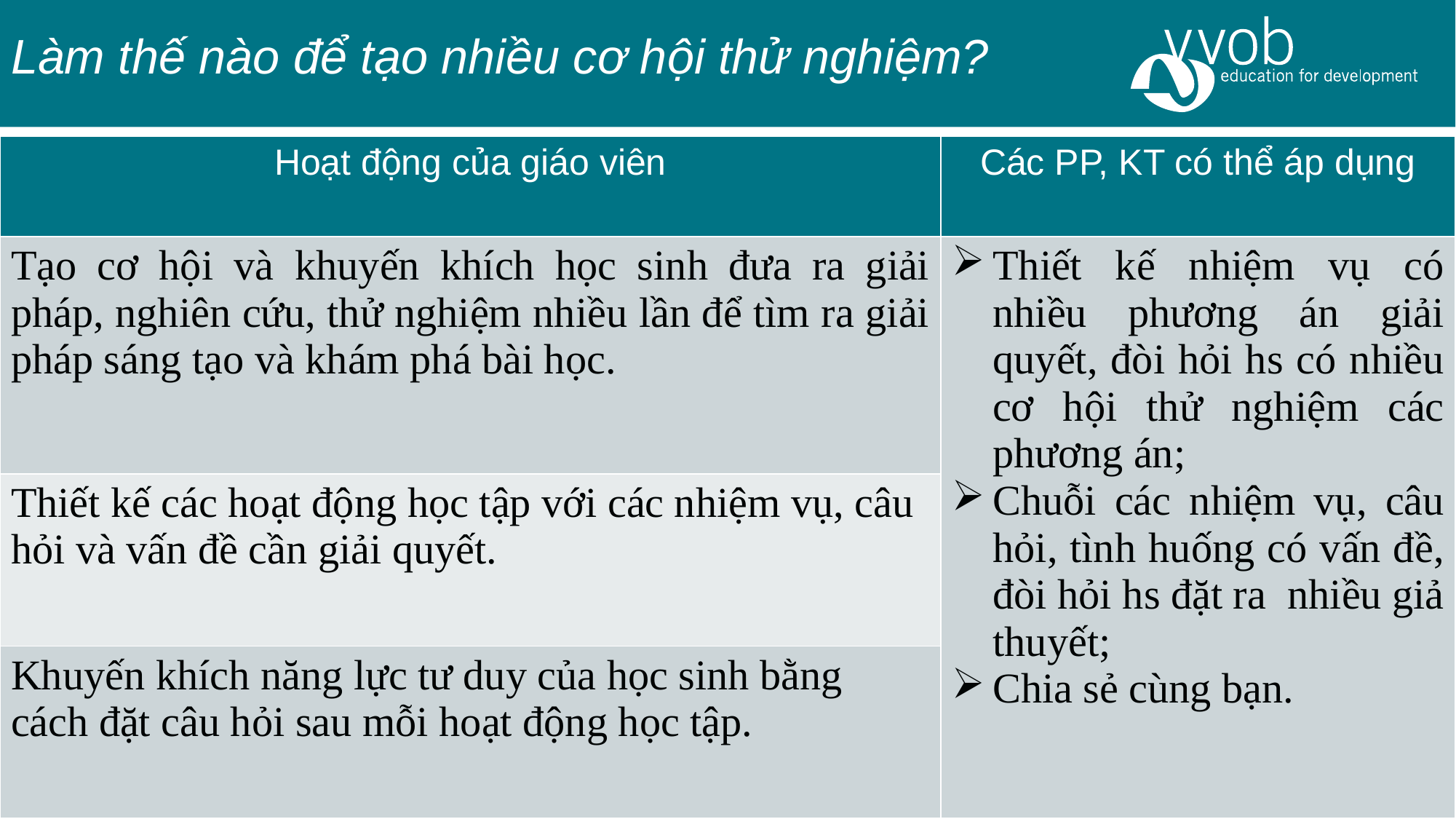

Làm thế nào để tạo nhiều cơ hội thử nghiệm?
| Hoạt động của giáo viên | Các PP, KT có thể áp dụng |
| --- | --- |
| Tạo cơ hội và khuyến khích học sinh đưa ra giải pháp, nghiên cứu, thử nghiệm nhiều lần để tìm ra giải pháp sáng tạo và khám phá bài học. | Thiết kế nhiệm vụ có nhiều phương án giải quyết, đòi hỏi hs có nhiều cơ hội thử nghiệm các phương án; Chuỗi các nhiệm vụ, câu hỏi, tình huống có vấn đề, đòi hỏi hs đặt ra nhiều giả thuyết; Chia sẻ cùng bạn. |
| Thiết kế các hoạt động học tập với các nhiệm vụ, câu hỏi và vấn đề cần giải quyết. |  |
| Khuyến khích năng lực tư duy của học sinh bằng cách đặt câu hỏi sau mỗi hoạt động học tập. |  |